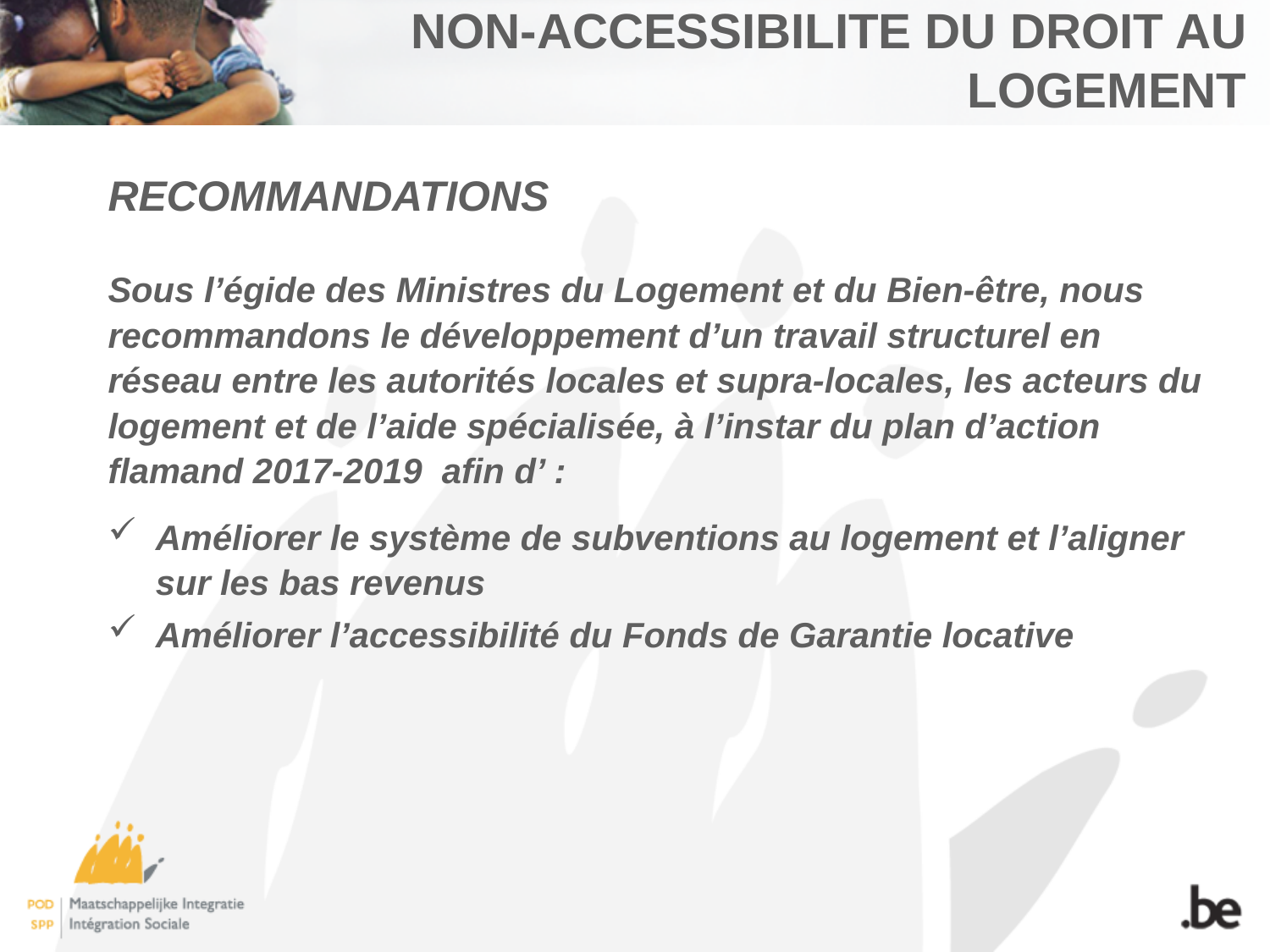

# NON-ACCESSIBILITE DU DROIT AU LOGEMENT
RECOMMANDATIONS
Sous l’égide des Ministres du Logement et du Bien-être, nous recommandons le développement d’un travail structurel en réseau entre les autorités locales et supra-locales, les acteurs du logement et de l’aide spécialisée, à l’instar du plan d’action flamand 2017-2019  afin d’ :
Améliorer le système de subventions au logement et l’aligner sur les bas revenus
Améliorer l’accessibilité du Fonds de Garantie locative